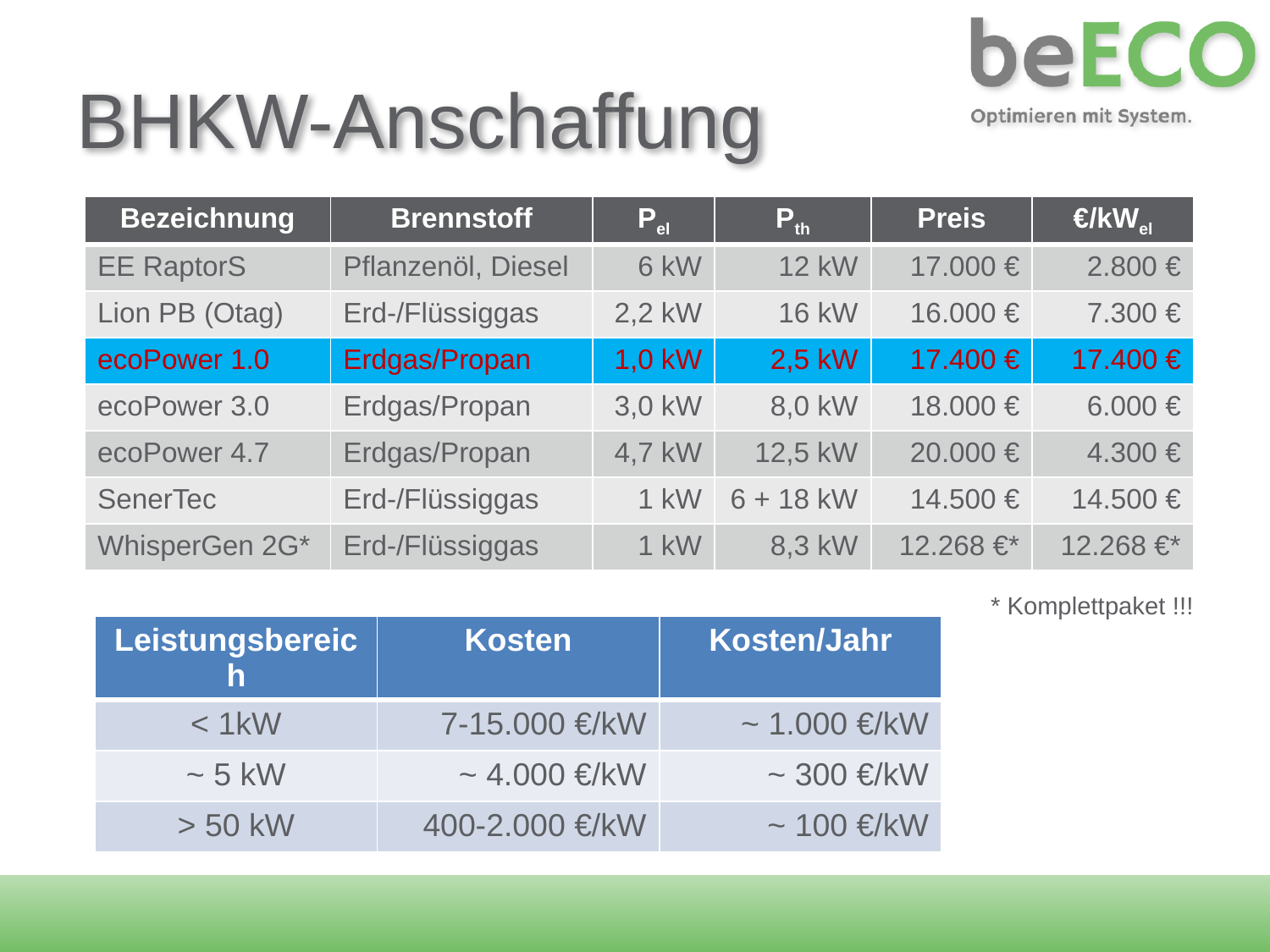

# BHKW-Anschaffung
| Bezeichnung | Brennstoff | Pel | Pth | Preis | €/kWel |
| --- | --- | --- | --- | --- | --- |
| EE RaptorS | Pflanzenöl, Diesel | 6 kW | 12 kW | 17.000 € | 2.800 € |
| Lion PB (Otag) | Erd-/Flüssiggas | 2,2 kW | 16 kW | 16.000 € | 7.300 € |
| ecoPower 1.0 | Erdgas/Propan | 1,0 kW | 2,5 kW | 17.400 € | 17.400 € |
| ecoPower 3.0 | Erdgas/Propan | 3,0 kW | 8,0 kW | 18.000 € | 6.000 € |
| ecoPower 4.7 | Erdgas/Propan | 4,7 kW | 12,5 kW | 20.000 € | 4.300 € |
| SenerTec | Erd-/Flüssiggas | 1 kW | 6 + 18 kW | 14.500 € | 14.500 € |
| WhisperGen 2G\* | Erd-/Flüssiggas | 1 kW | 8,3 kW | 12.268 €\* | 12.268 €\* |
* Komplettpaket !!!
| Leistungsbereich | Kosten | Kosten/Jahr |
| --- | --- | --- |
| < 1kW | 7-15.000 €/kW | ~ 1.000 €/kW |
| ~ 5 kW | ~ 4.000 €/kW | ~ 300 €/kW |
| > 50 kW | 400-2.000 €/kW | ~ 100 €/kW |